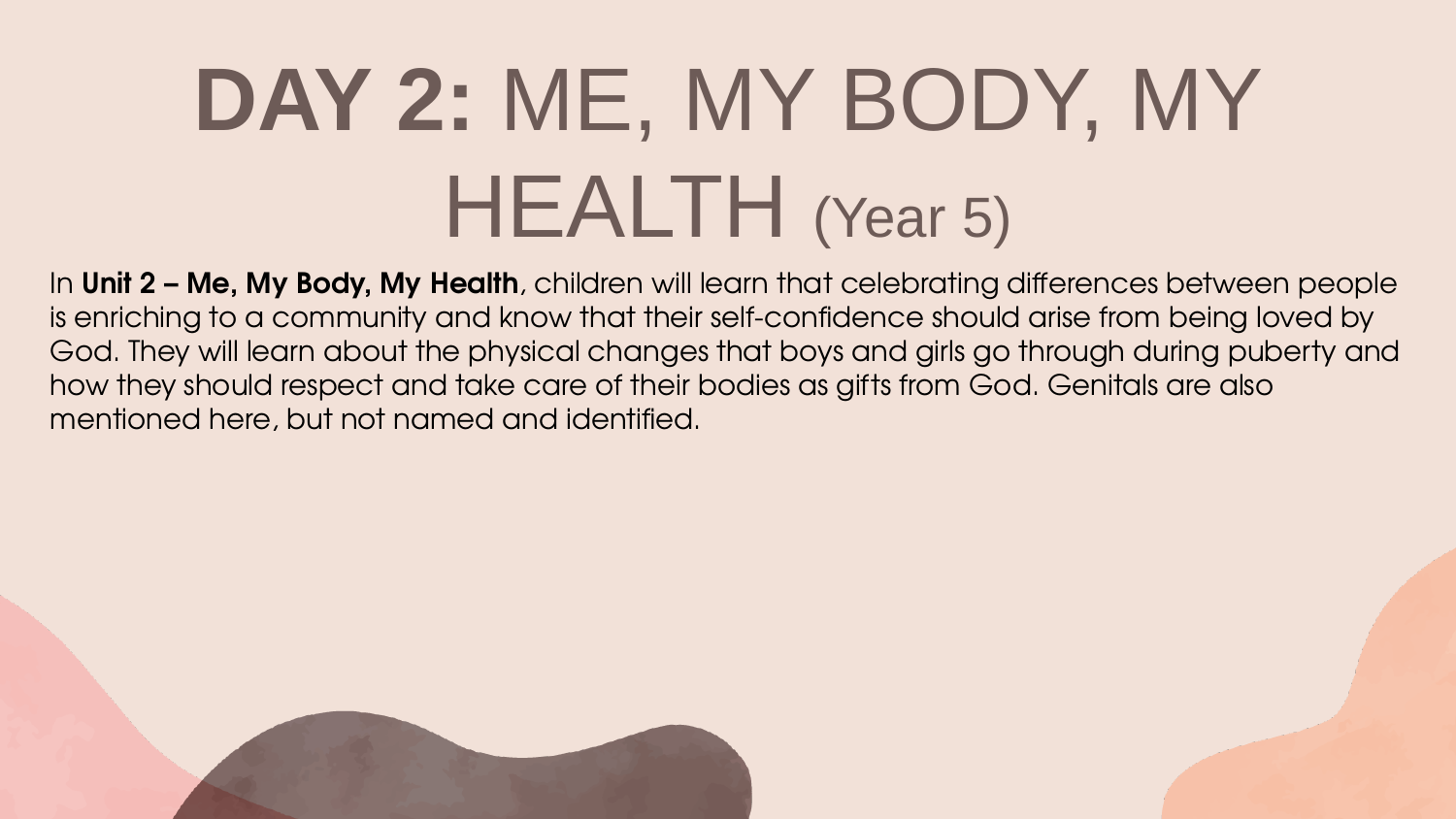

# DAY 2: ME, MY BODY, MY HEALTH (Year 5)
In Unit 2 – Me, My Body, My Health, children will learn that celebrating differences between people is enriching to a community and know that their self-confidence should arise from being loved by God. They will learn about the physical changes that boys and girls go through during puberty and how they should respect and take care of their bodies as gifts from God. Genitals are also mentioned here, but not named and identified.